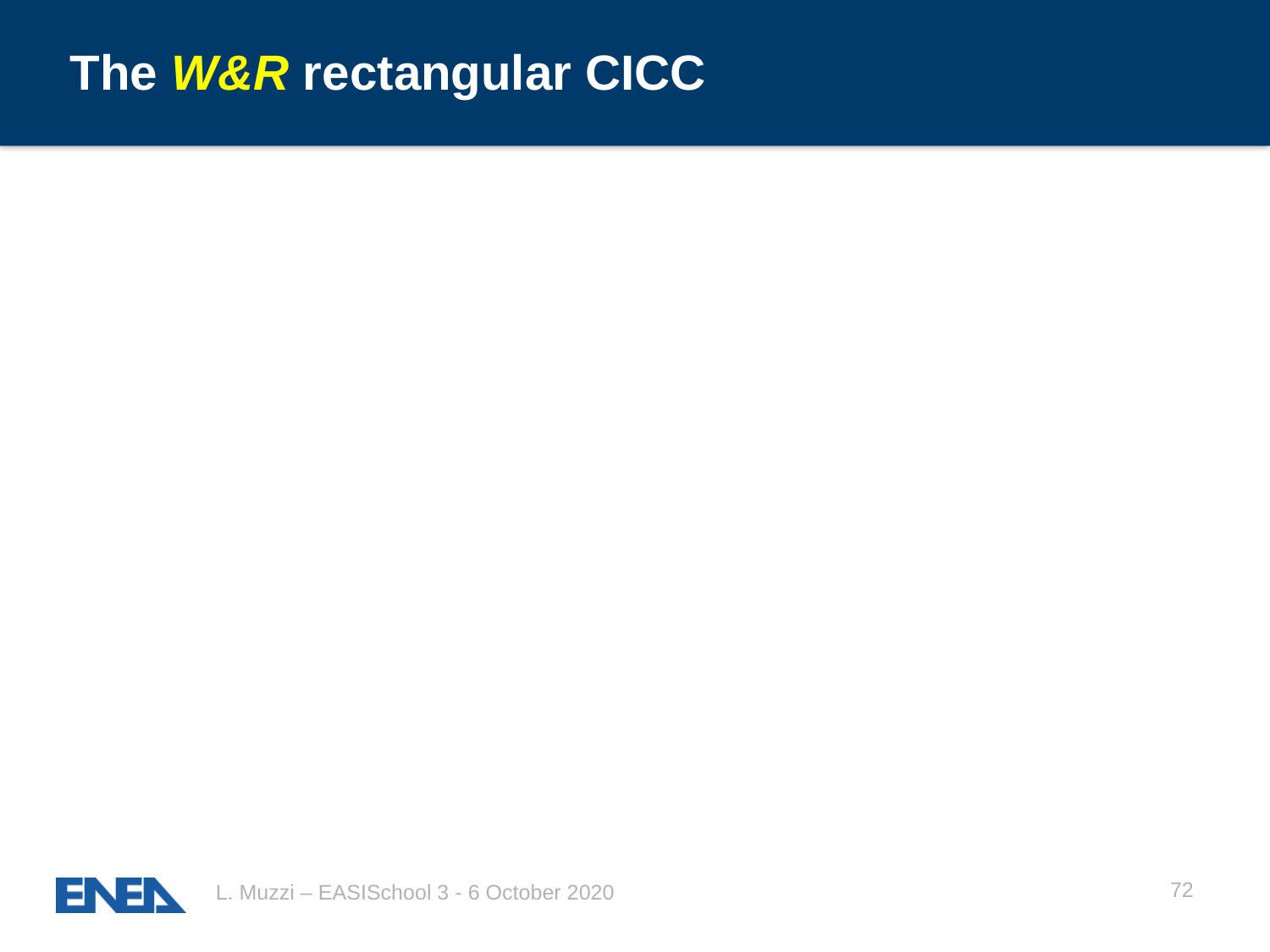

# The W&R rectangular CICC
72
L. Muzzi – EASISchool 3 - 6 October 2020